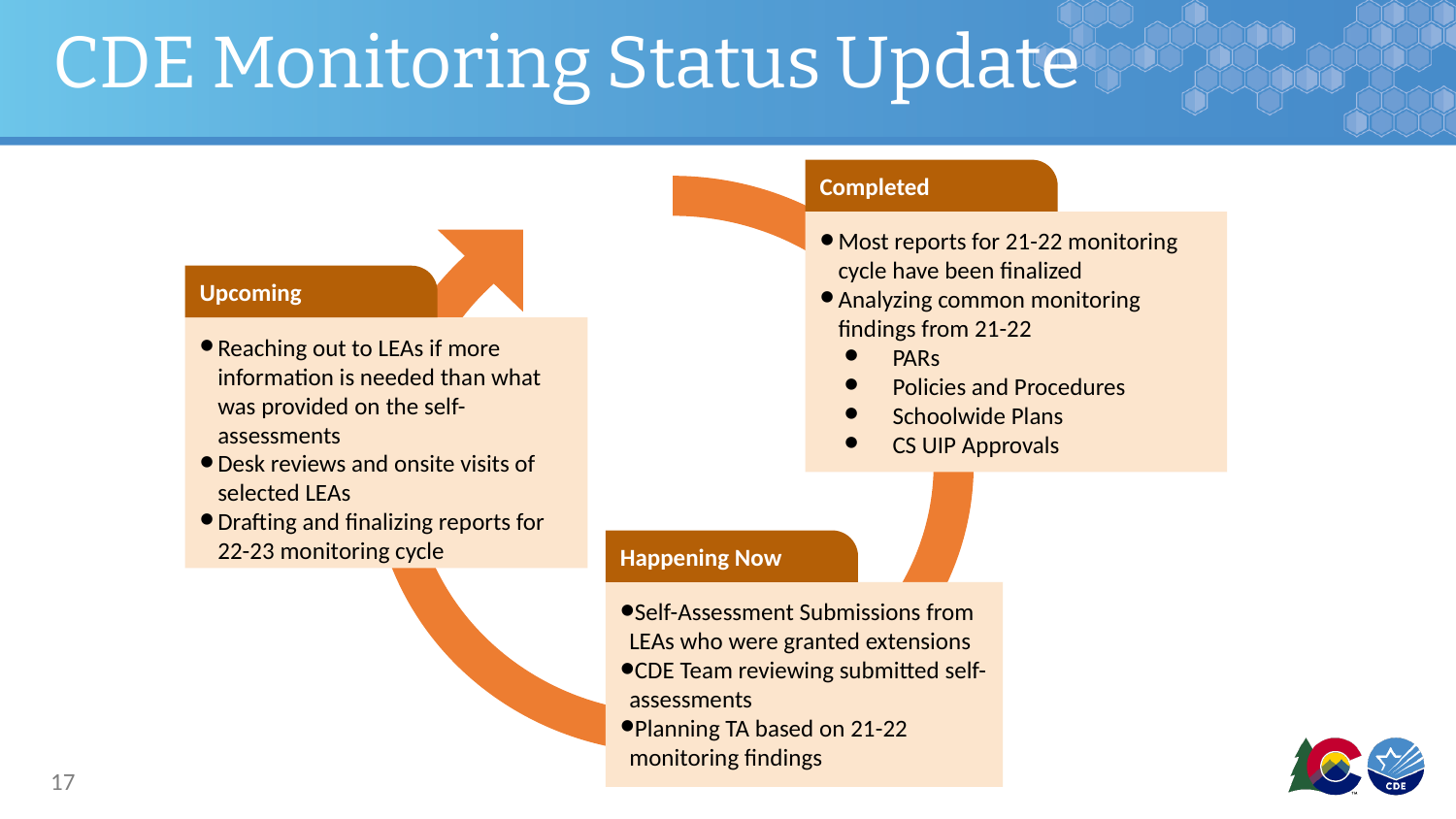

# CDE Monitoring Status Update
Completed
Most reports for 21-22 monitoring cycle have been finalized
Analyzing common monitoring findings from 21-22
PARs
Policies and Procedures
Schoolwide Plans
CS UIP Approvals

Upcoming
Reaching out to LEAs if more information is needed than what was provided on the self-assessments
Desk reviews and onsite visits of selected LEAs
Drafting and finalizing reports for 22-23 monitoring cycle
Happening Now
Self-Assessment Submissions from LEAs who were granted extensions
CDE Team reviewing submitted self-assessments
Planning TA based on 21-22 monitoring findings
17